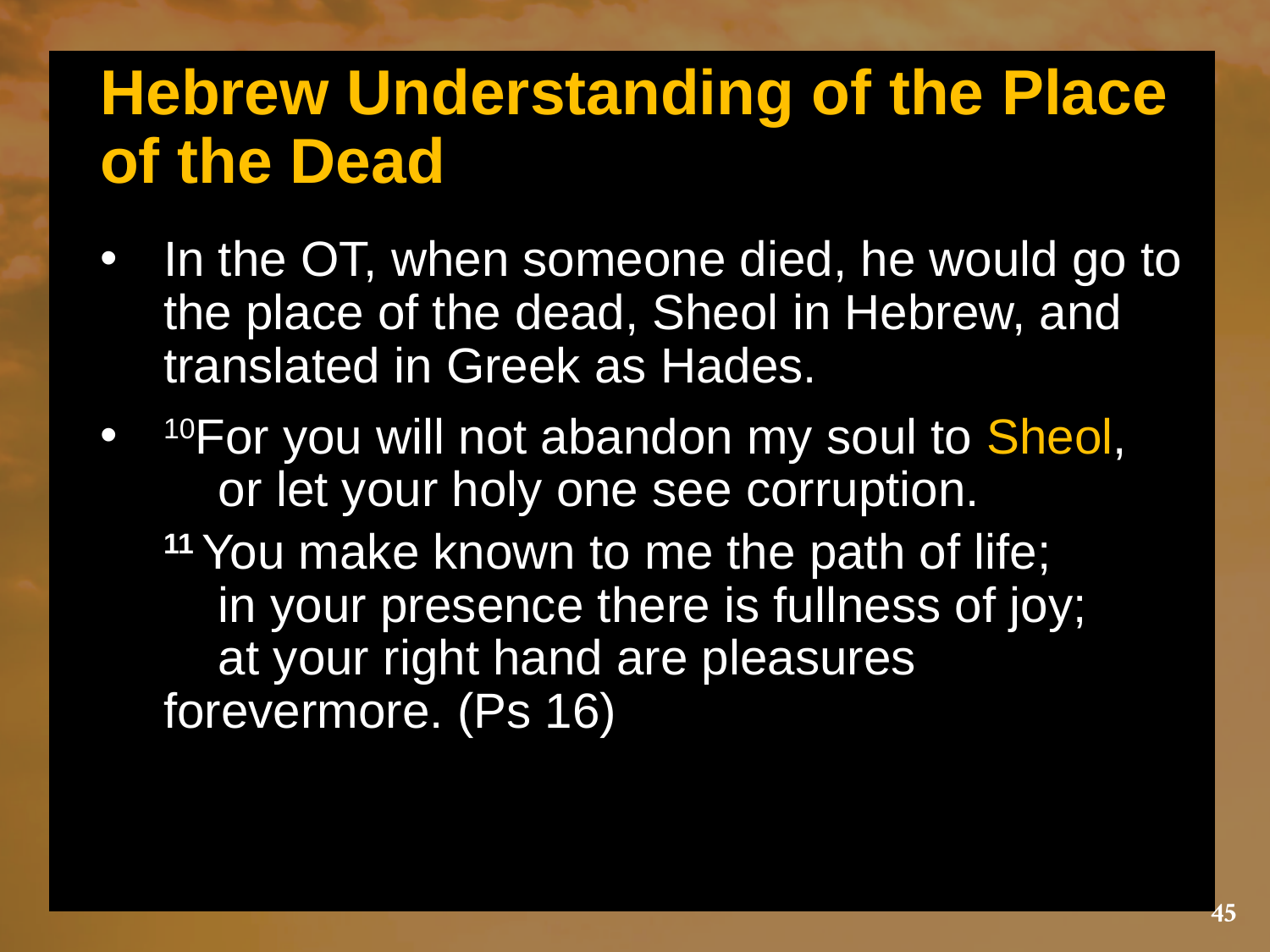

# Hebrew Understanding of the Place of the Dead
In the OT, when someone died, he would go to the place of the dead, Sheol in Hebrew, and translated in Greek as Hades.
10For you will not abandon my soul to Sheol,
    or let your holy one see corruption.
11 You make known to me the path of life;
    in your presence there is fullness of joy;
    at your right hand are pleasures forevermore. (Ps 16)

45